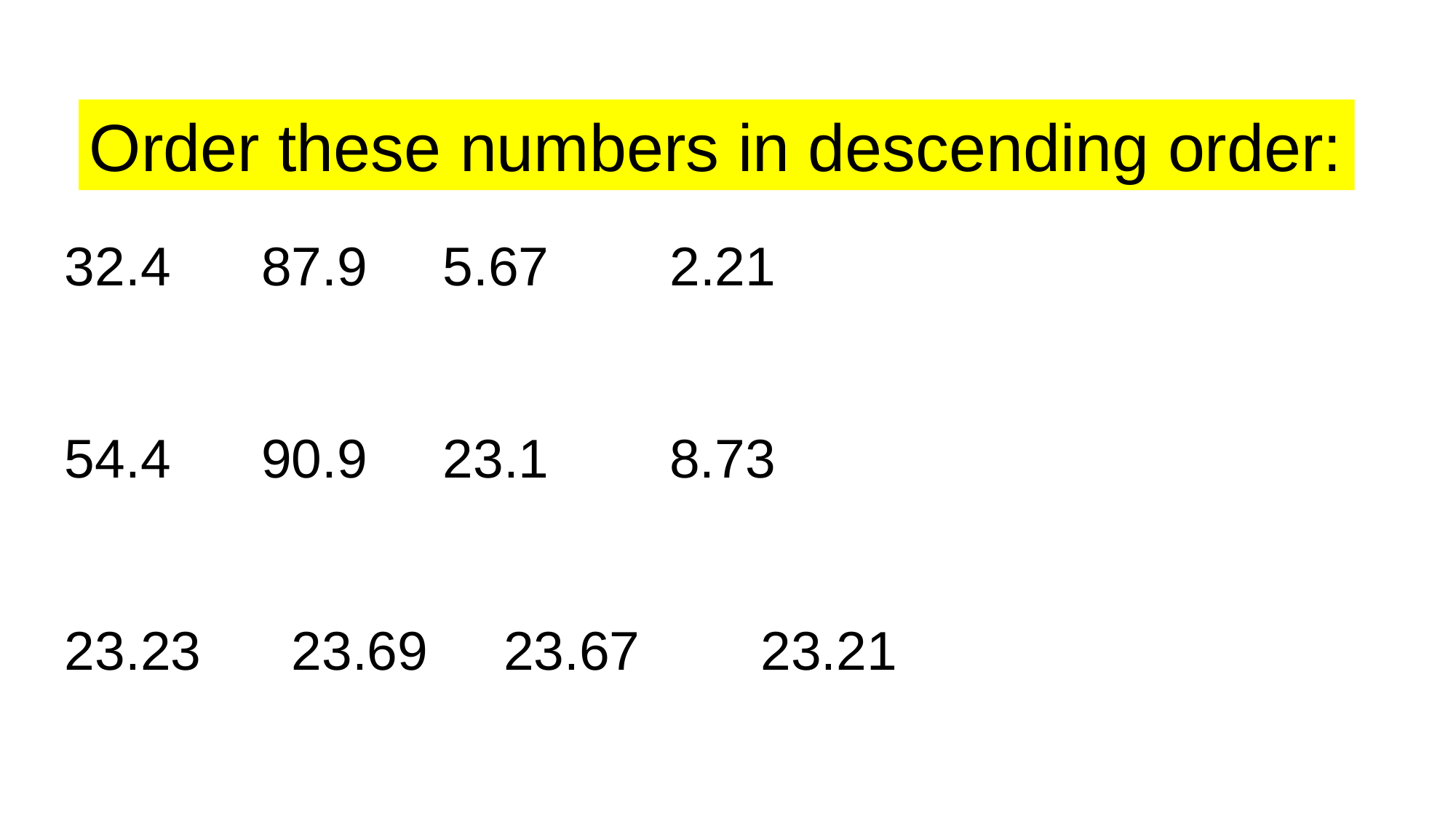

Order these numbers in descending order:
32.4      87.9     5.67        2.21
54.4      90.9     23.1        8.73
23.23      23.69     23.67        23.21